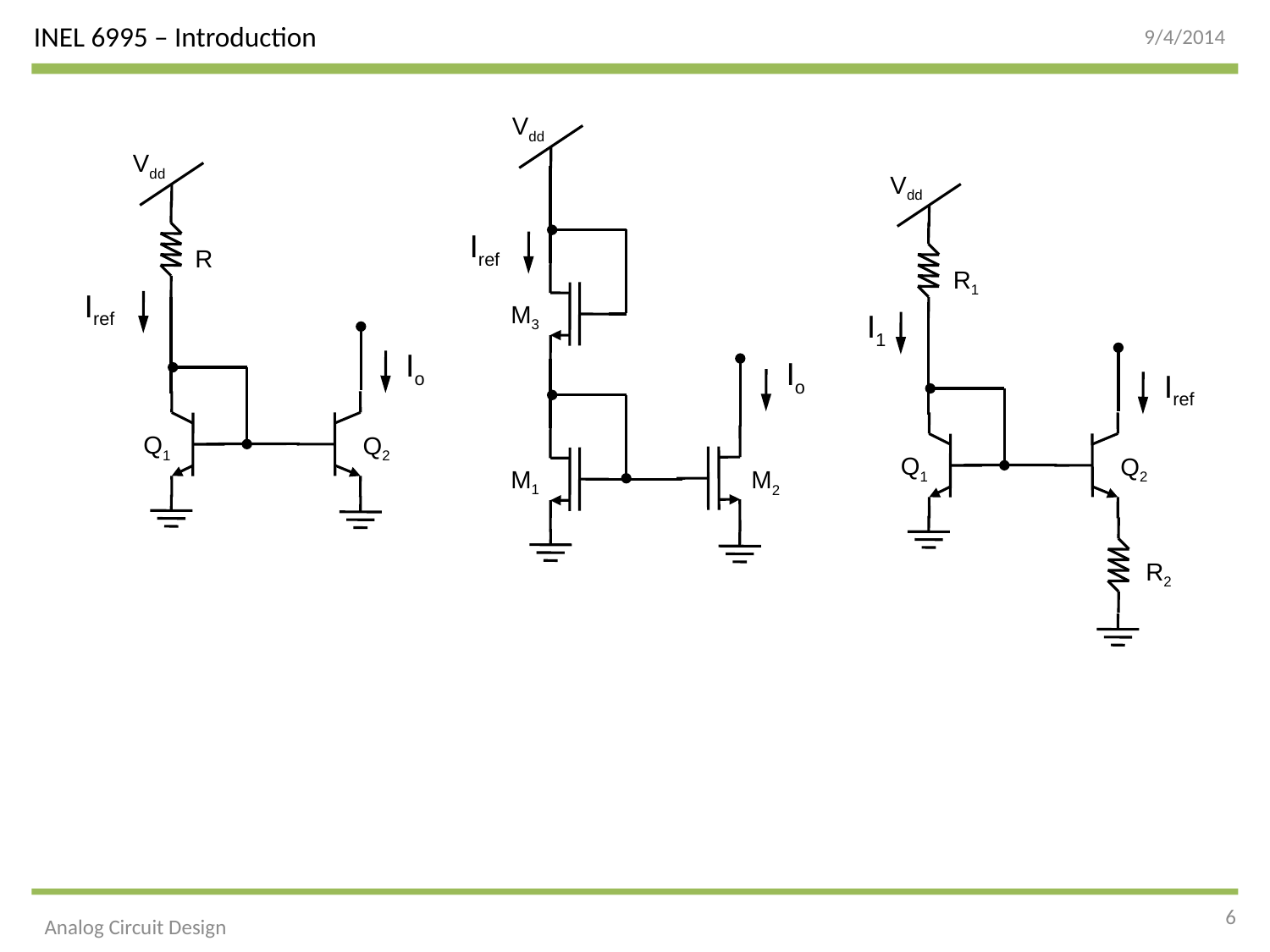

9/4/2014
Vdd
Iref
M3
Io
M1
M2
Vdd
R
Iref
Io
Q1
Q2
Vdd
R1
I1
Iref
Q1
Q2
R2
6
Analog Circuit Design